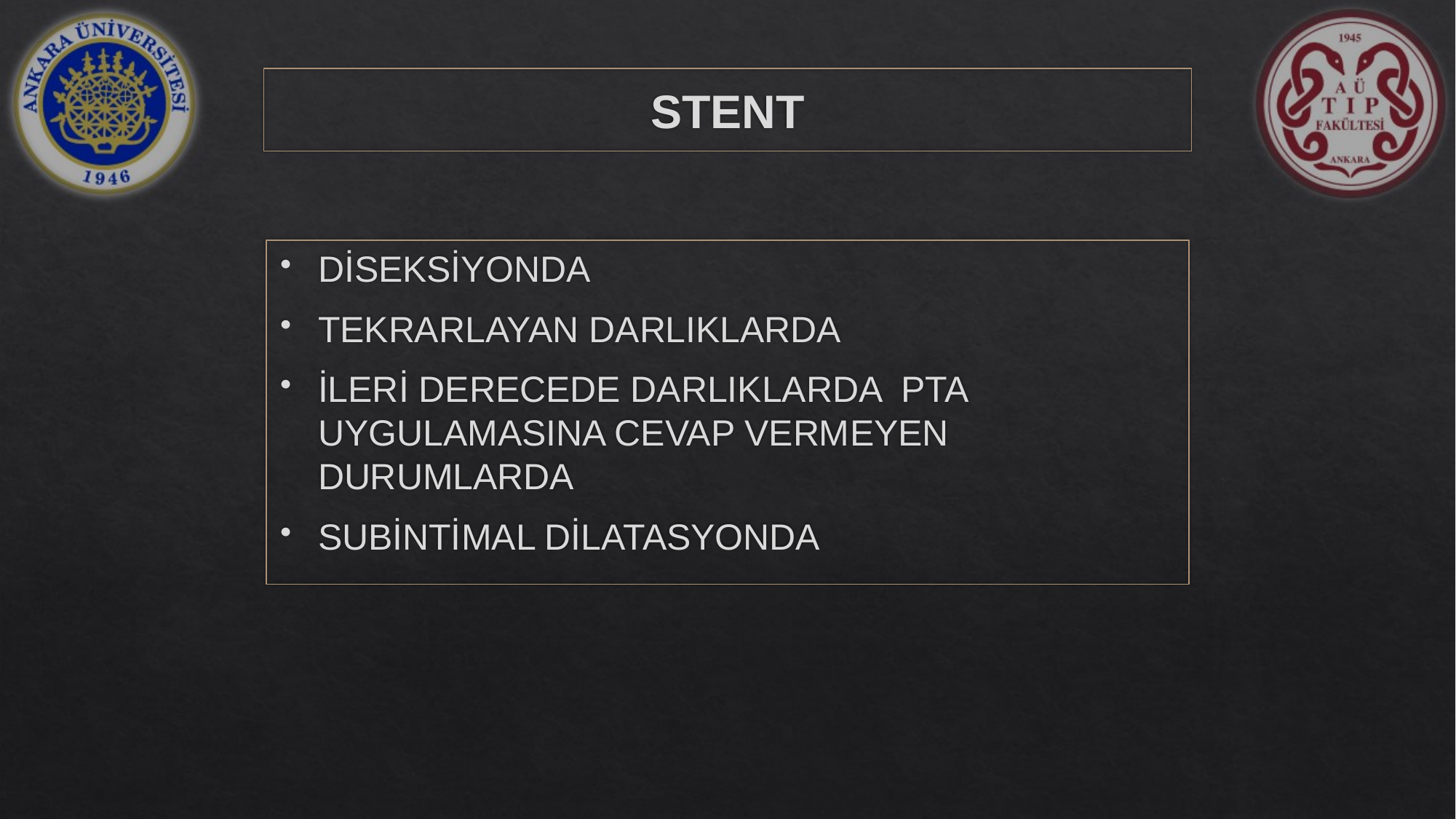

# STENT
DİSEKSİYONDA
TEKRARLAYAN DARLIKLARDA
İLERİ DERECEDE DARLIKLARDA  PTA UYGULAMASINA CEVAP VERMEYEN DURUMLARDA
SUBİNTİMAL DİLATASYONDA